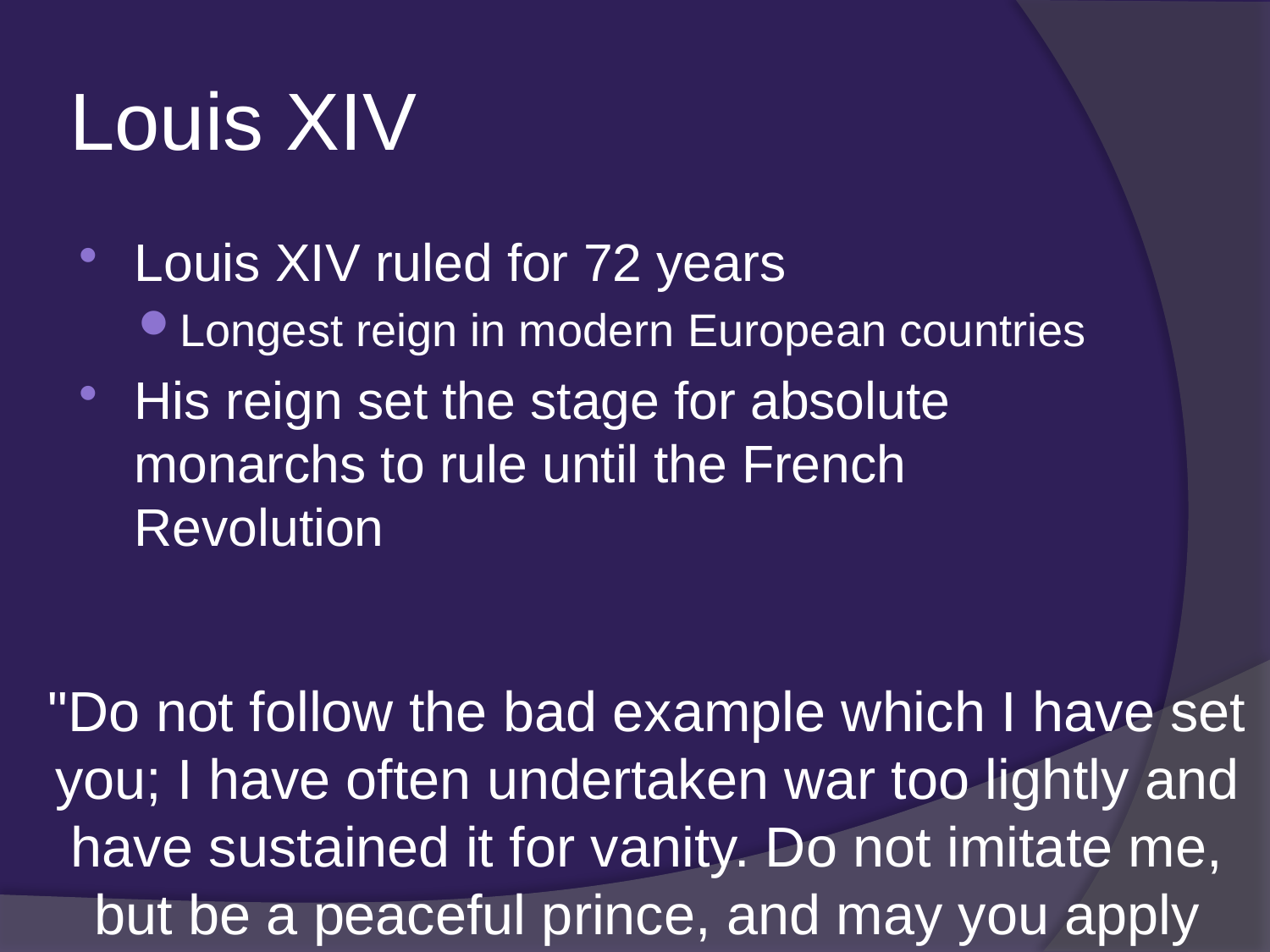

# Louis XIV
Louis XIV ruled for 72 years
Longest reign in modern European countries
His reign set the stage for absolute monarchs to rule until the French Revolution
"Do not follow the bad example which I have set you; I have often undertaken war too lightly and have sustained it for vanity. Do not imitate me, but be a peaceful prince, and may you apply yourself principally to the alleviation of the burdens of your subjects."